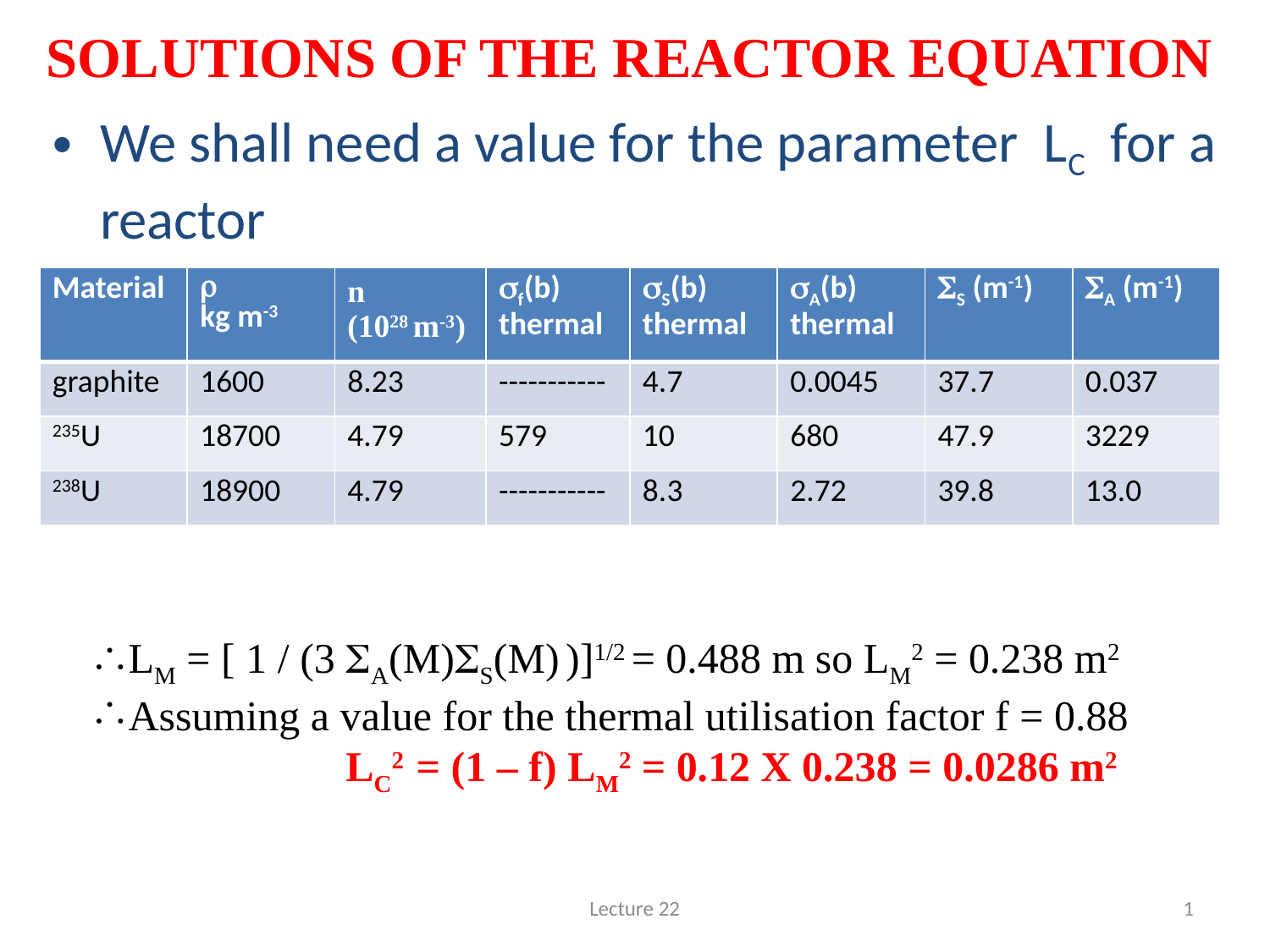

# SOLUTIONS OF THE REACTOR EQUATION
We shall need a value for the parameter  LC  for a reactor
First calculate LM for the moderator
| Material | ρ kg m-3 | n (1028 m-3) | σf(b) thermal | σS(b) thermal | σA(b) thermal | ΣS (m-1) | ΣA (m-1) |
| --- | --- | --- | --- | --- | --- | --- | --- |
| graphite | 1600 | 8.23 | ----------- | 4.7 | 0.0045 | 37.7 | 0.037 |
| 235U | 18700 | 4.79 | 579 | 10 | 680 | 47.9 | 3229 |
| 238U | 18900 | 4.79 | ----------- | 8.3 | 2.72 | 39.8 | 13.0 |

LM = [ 1 / (3 ΣA(M)ΣS(M) )]1/2 = 0.488 m so LM2 = 0.238 m2
Assuming a value for the thermal utilisation factor f = 0.88
		LC2  = (1 – f) LM2 = 0.12 X 0.238 = 0.0286 m2

Lecture 22
1